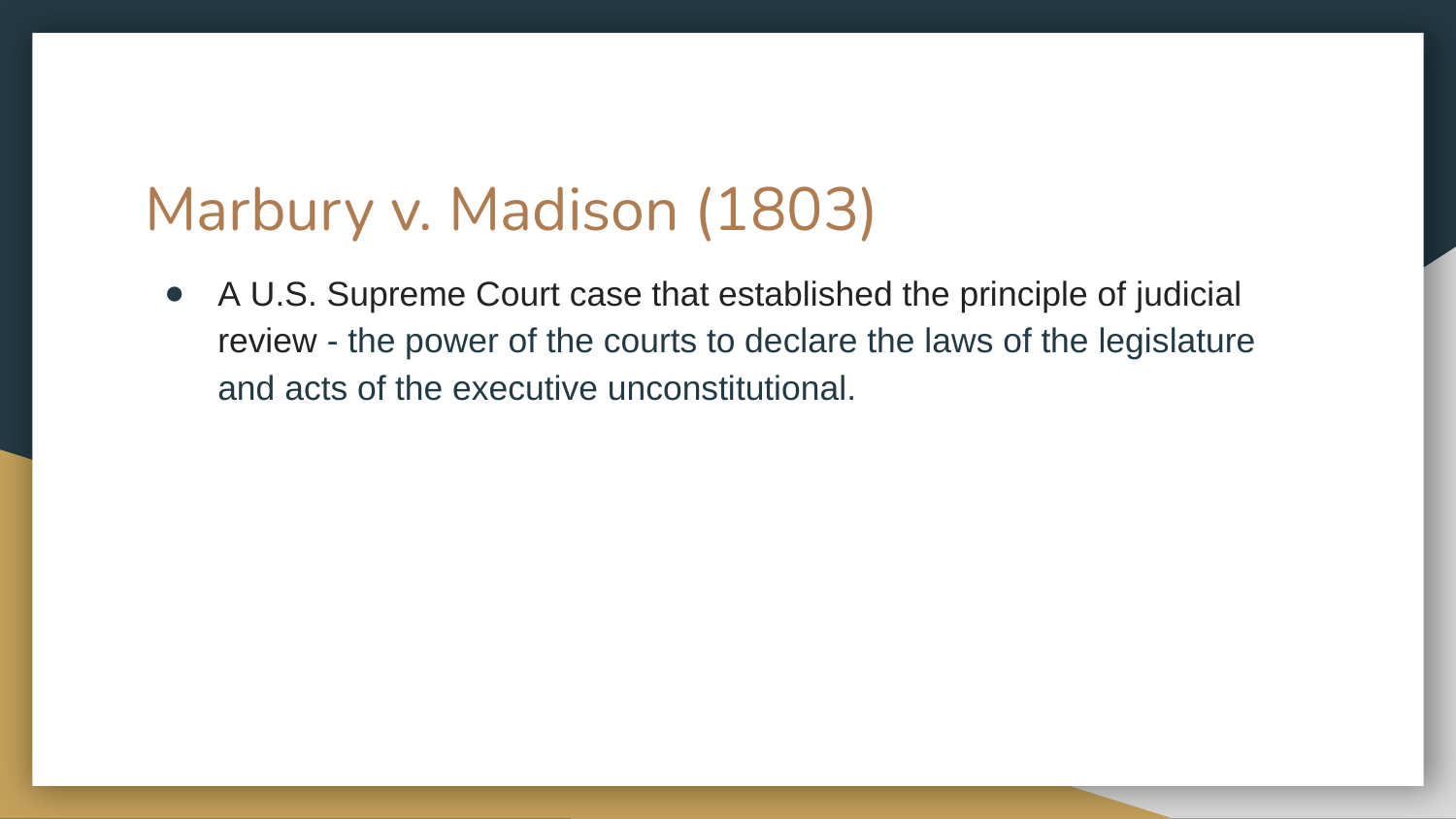

# Marbury v. Madison (1803)
A U.S. Supreme Court case that established the principle of judicial review - the power of the courts to declare the laws of the legislature and acts of the executive unconstitutional.